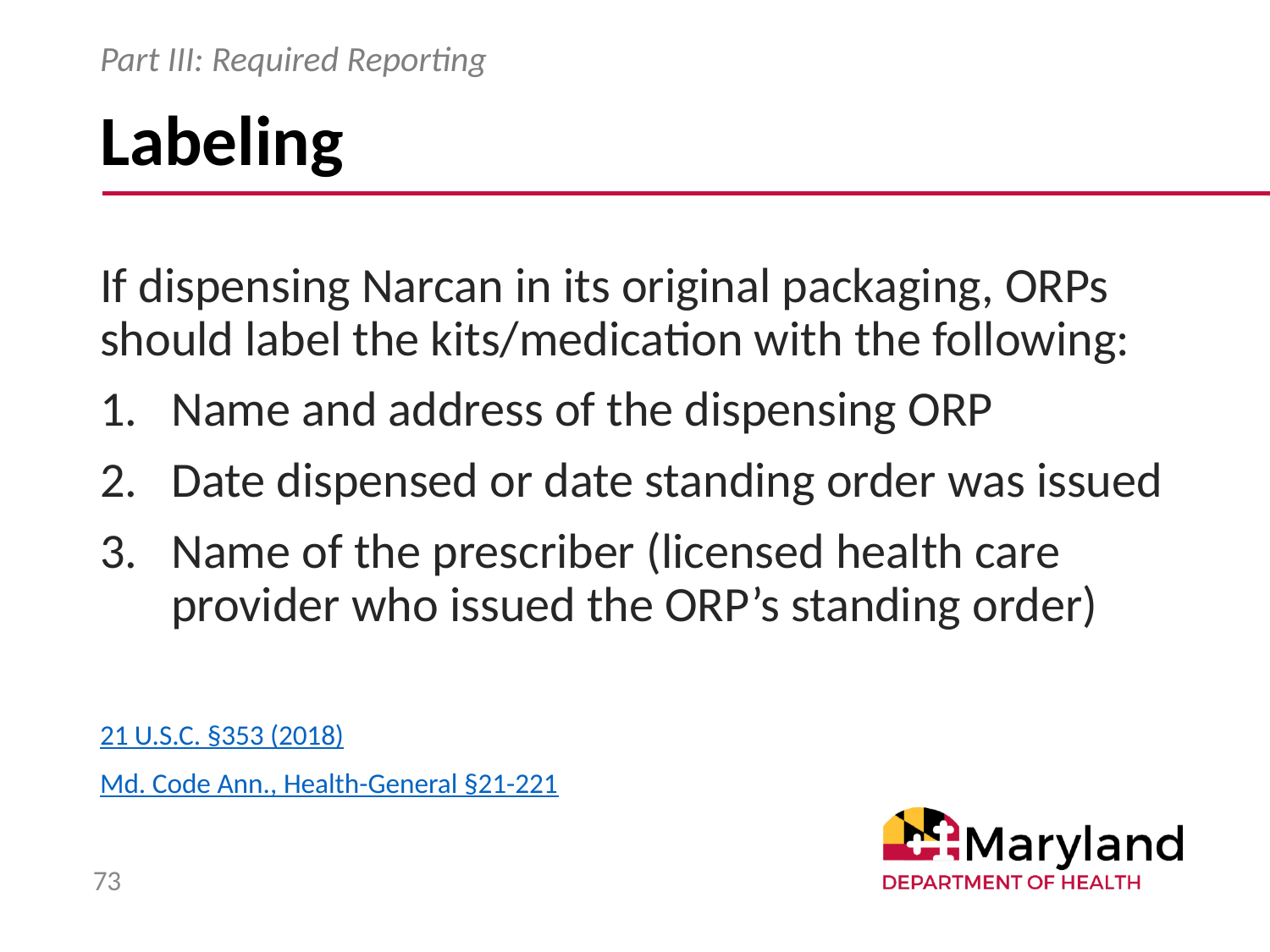

Part III: Required Reporting
# Labeling
If dispensing Narcan in its original packaging, ORPs should label the kits/medication with the following:
Name and address of the dispensing ORP
Date dispensed or date standing order was issued
Name of the prescriber (licensed health care provider who issued the ORP’s standing order)

21 U.S.C. §353 (2018)
Md. Code Ann., Health-General §21-221

73